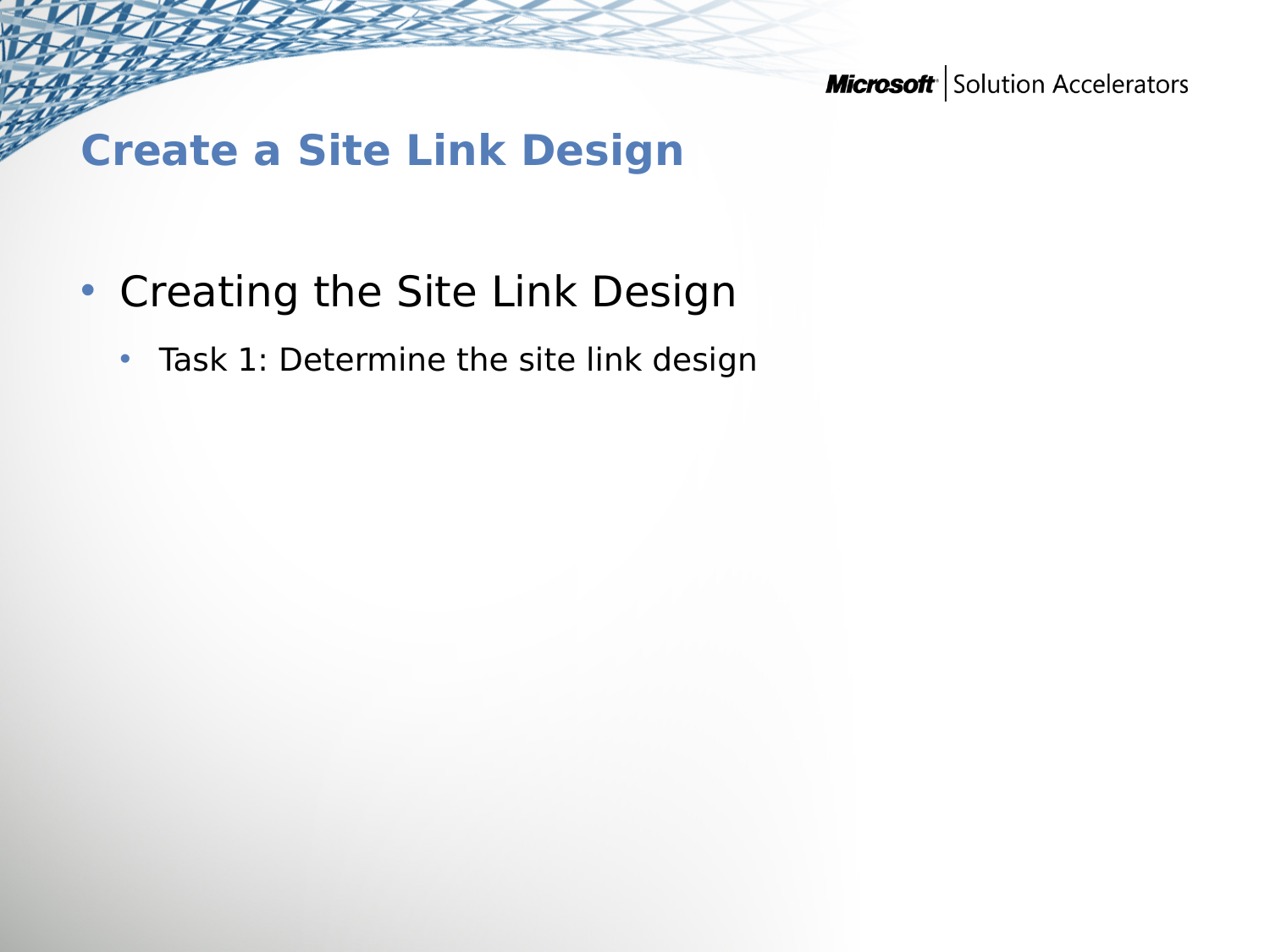

# Create a Site Link Design
Creating the Site Link Design
Task 1: Determine the site link design